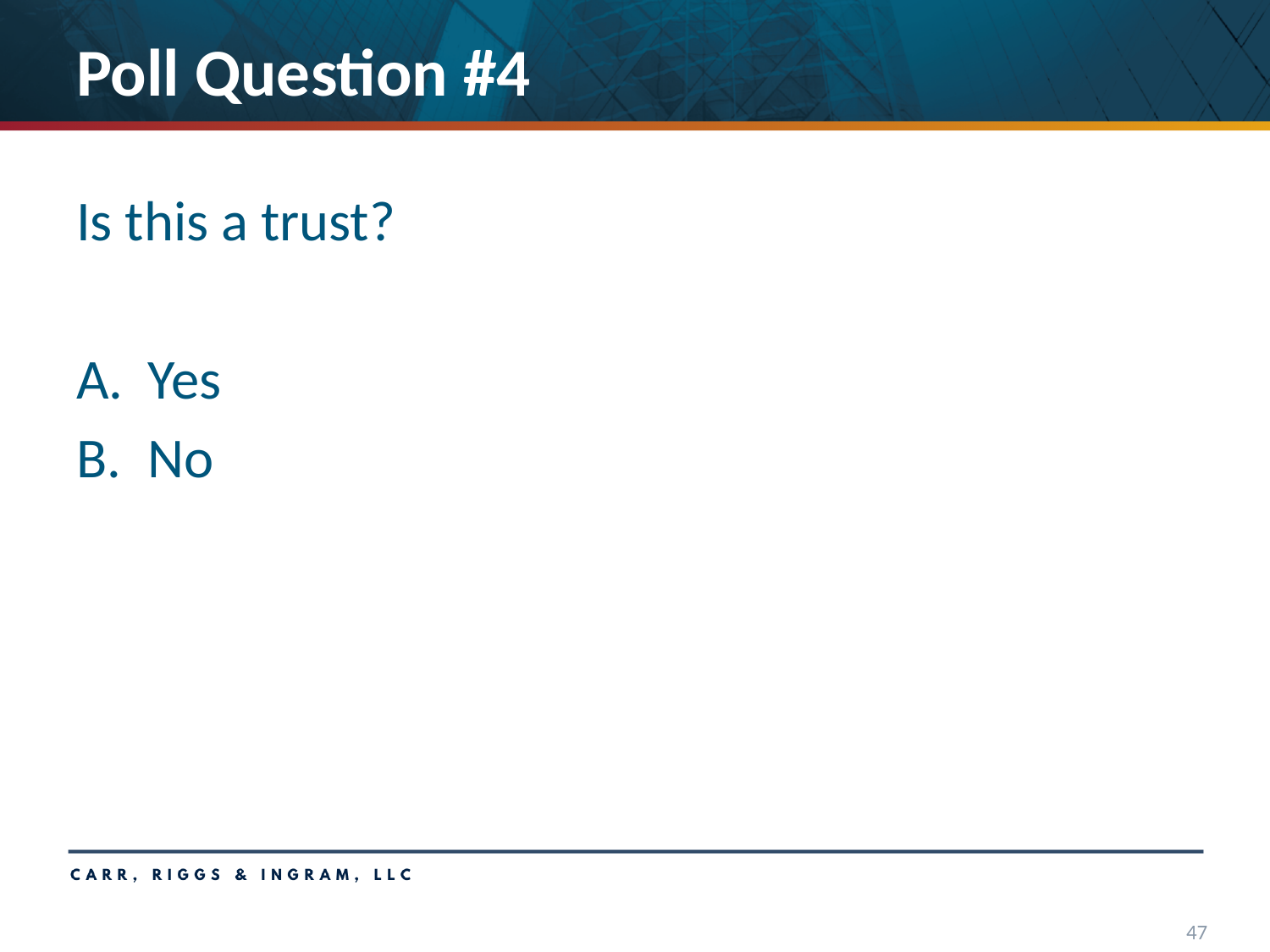

# Poll Question #4
Is this a trust?

Yes
No